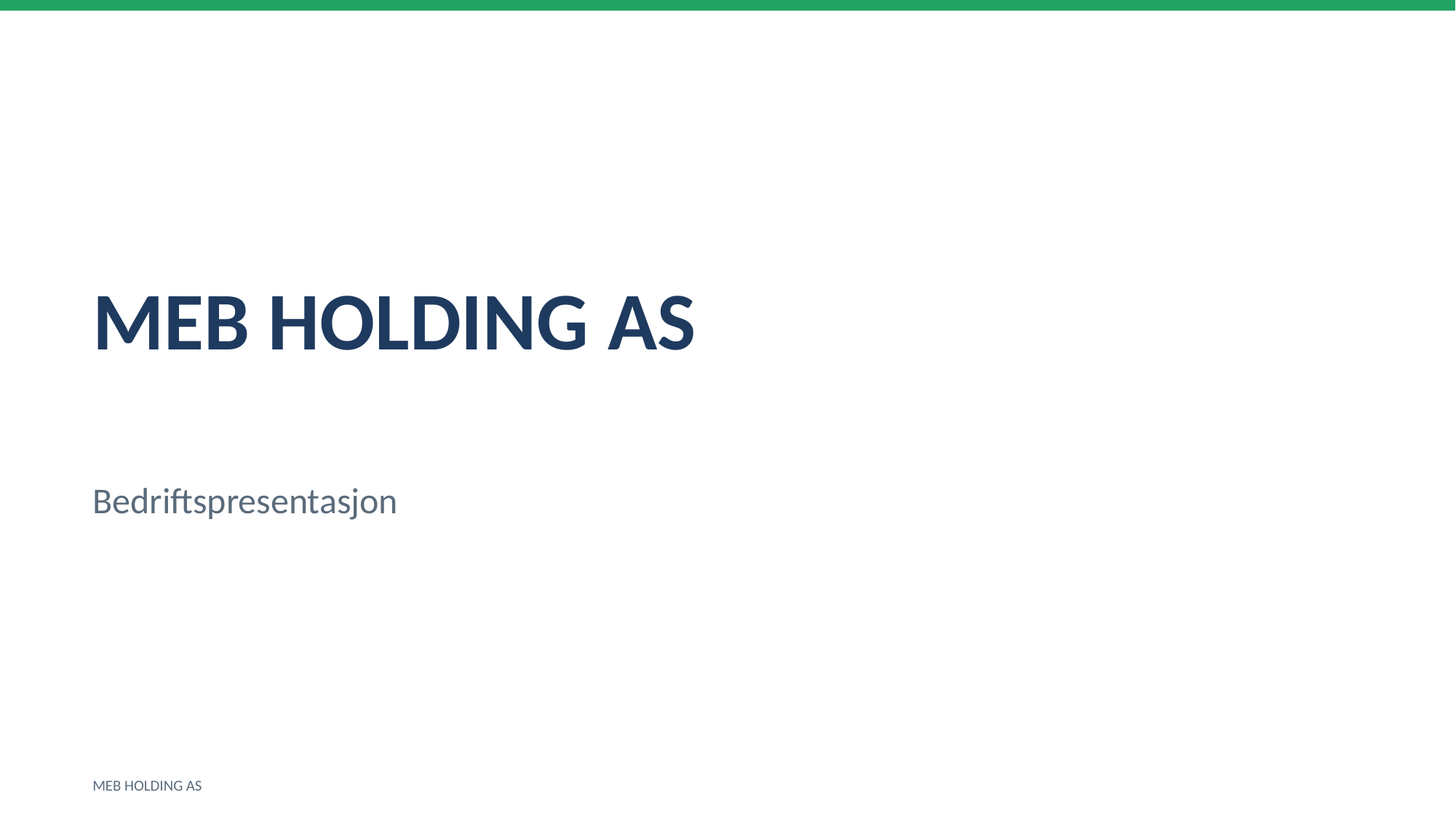

MEB HOLDING AS
Bedriftspresentasjon
MEB HOLDING AS